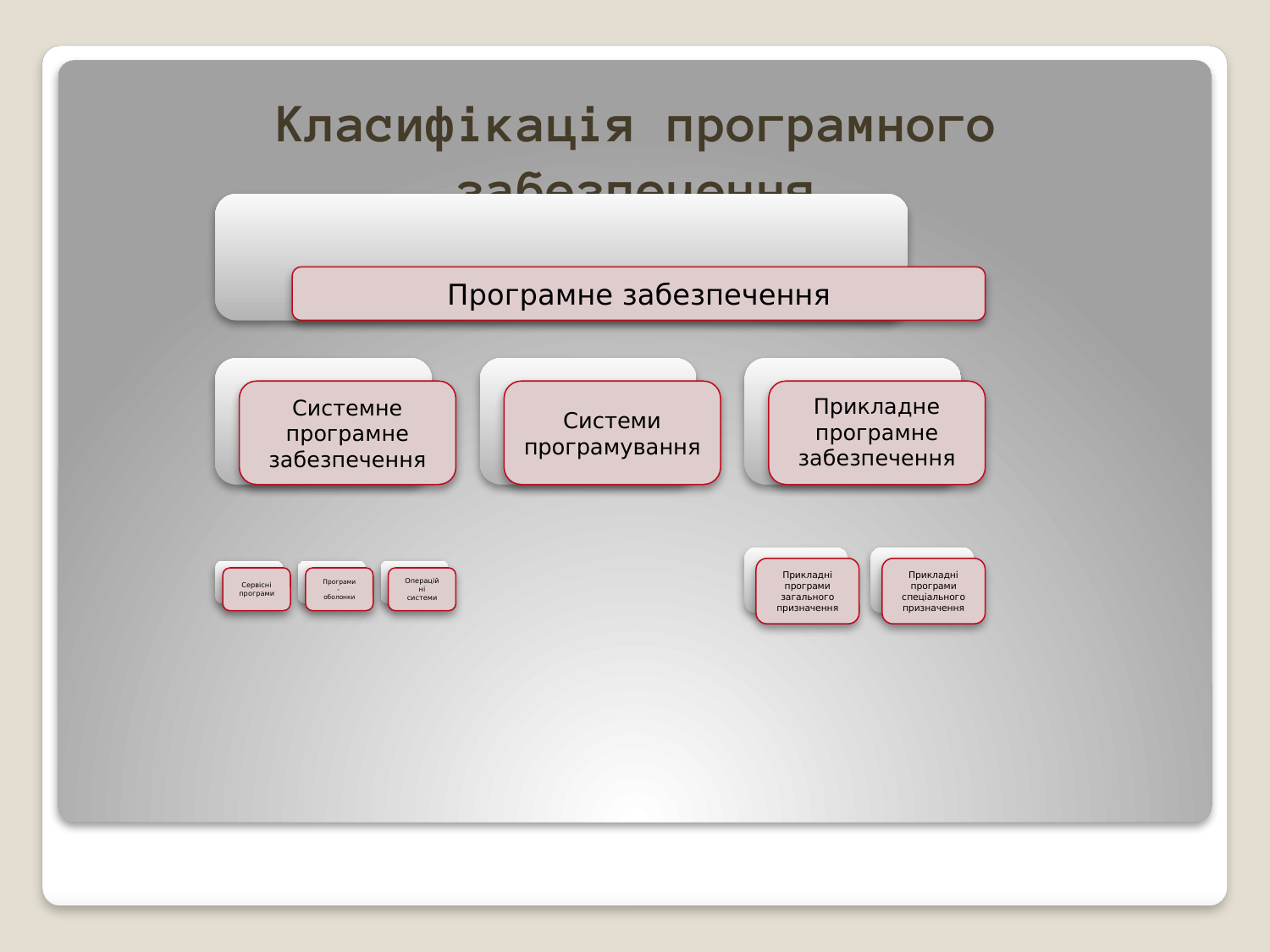

# Класифікація програмного забезпечення
Програмне забезпечення
Системне програмне забезпечення
Сервісні програми
Програми -  оболонки
Системи програмування
Прикладне програмне забезпечення
Операційні системи
Прикладні програми загального призначення
Прикладні програми спеціального призначення